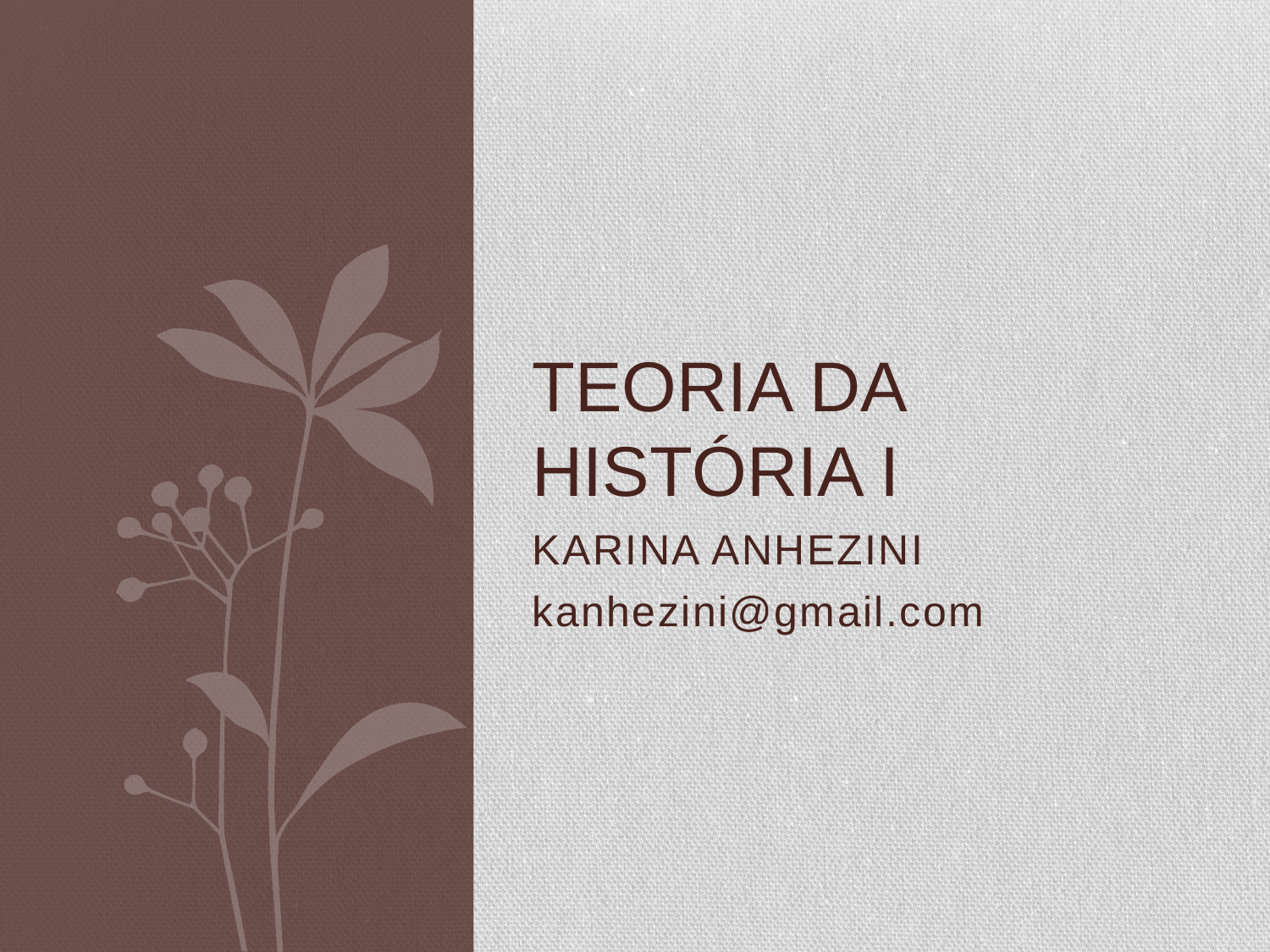

# TEORIA DA HISTÓRIA I
KARINA ANHEZINI
kanhezini@gmail.com